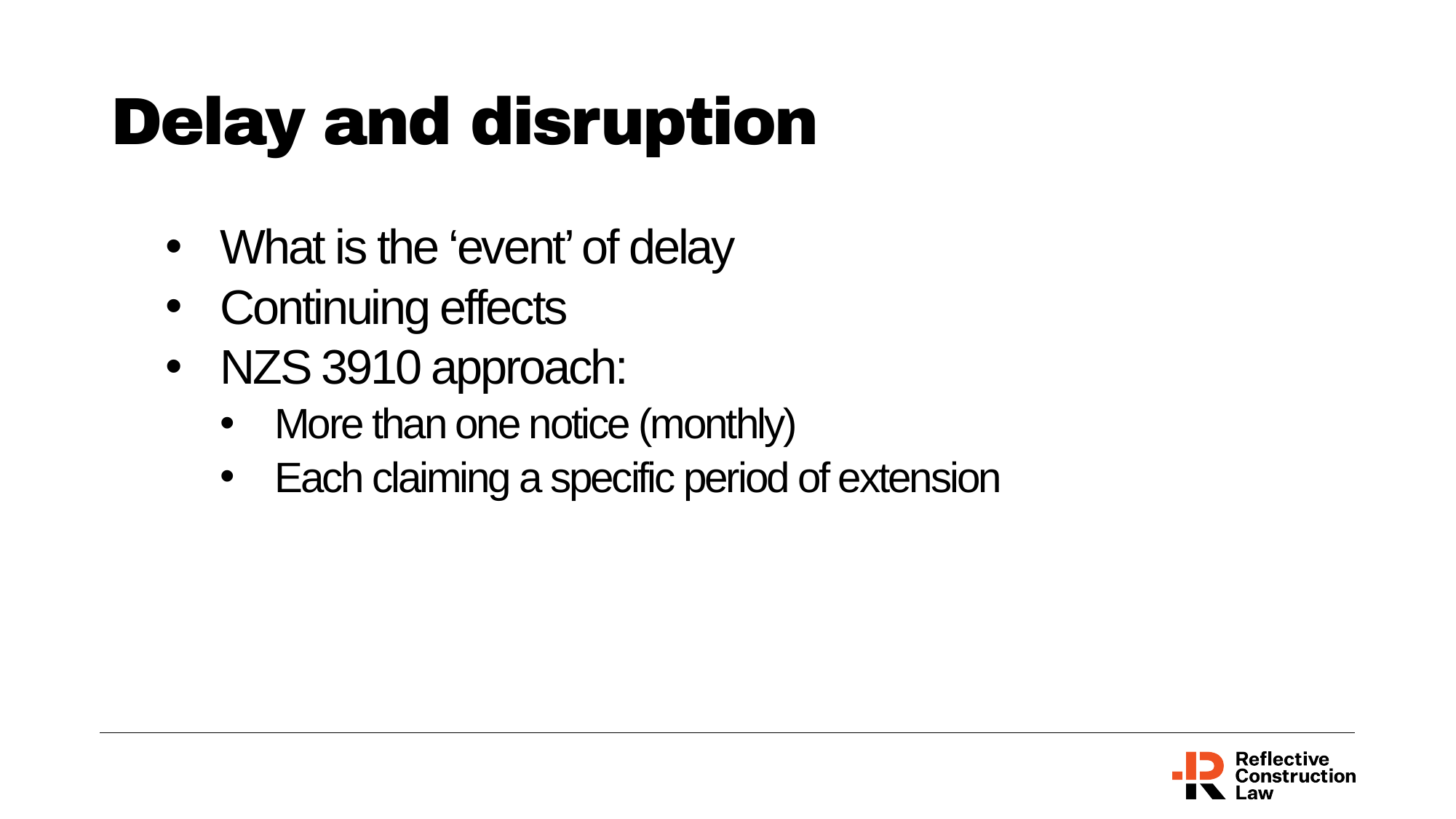

# Delay and disruption
What is the ‘event’ of delay
Continuing effects
NZS 3910 approach:
More than one notice (monthly)
Each claiming a specific period of extension